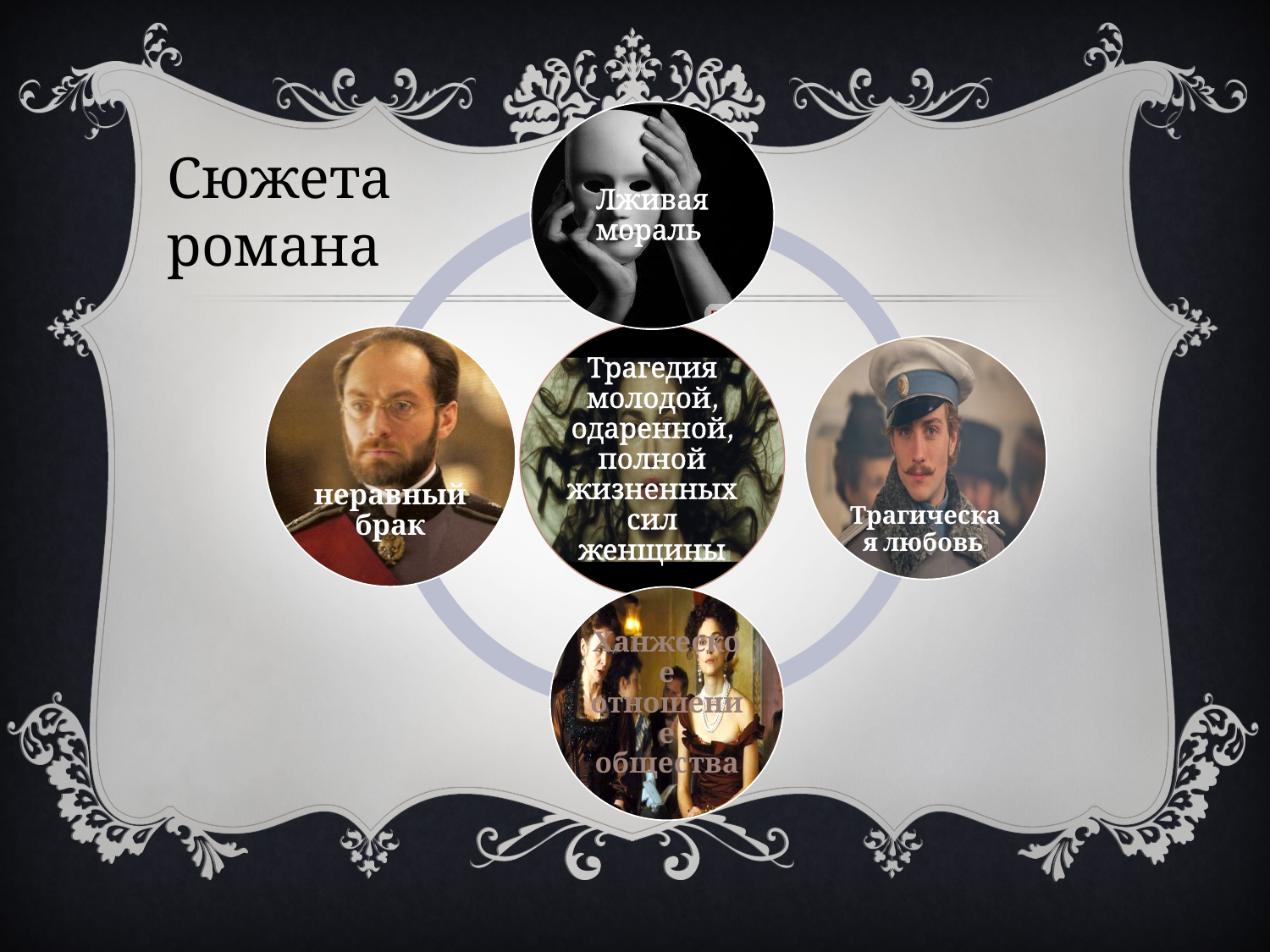

Трагедия молодой, одаренной, полной жизненных сил женщины
Лживая мораль

Трагическая любовь
Ханжеское отношение общества

неравный брак
Сюжета романа